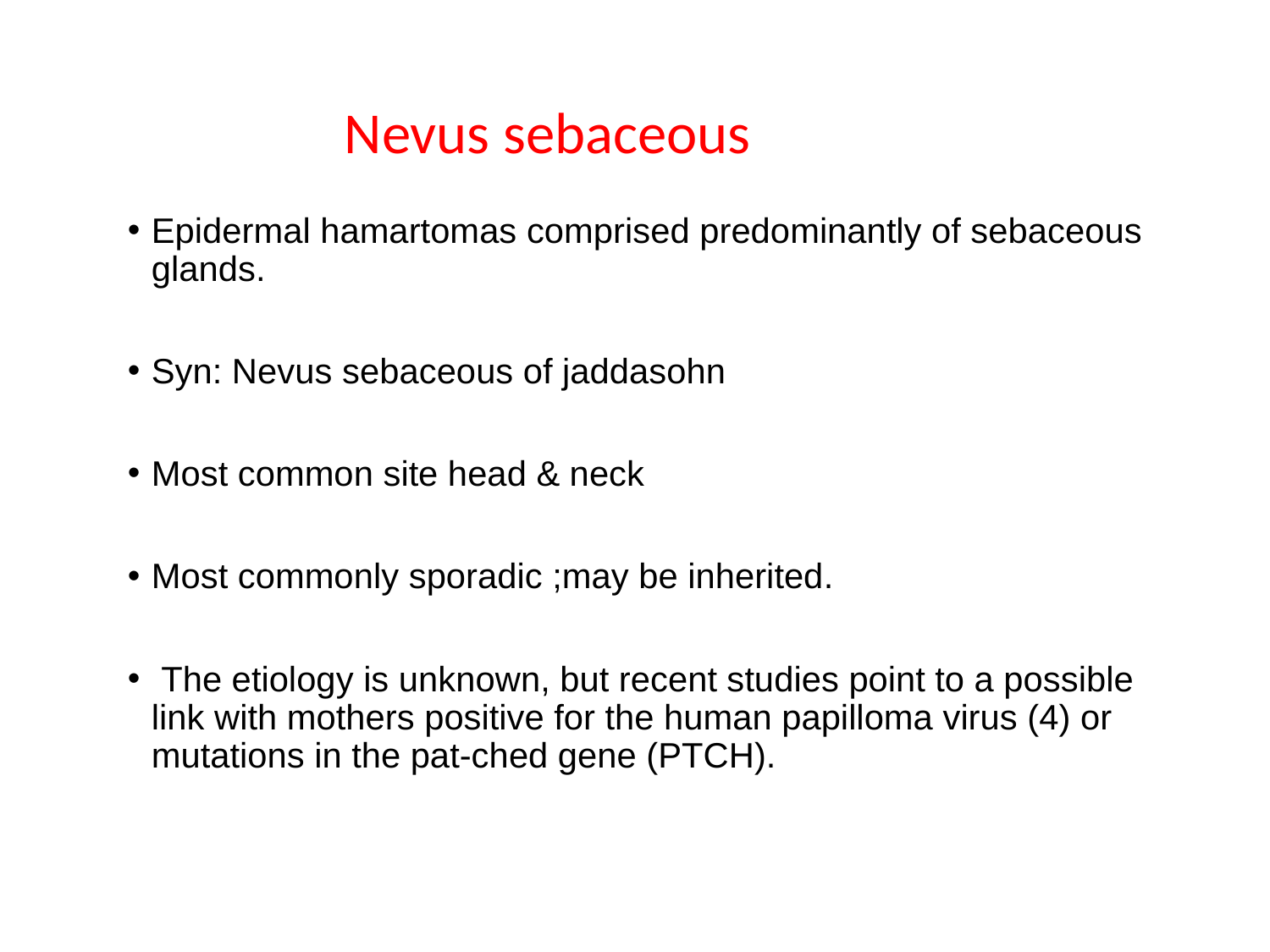

# Nevus sebaceous
Epidermal hamartomas comprised predominantly of sebaceous glands.

Syn: Nevus sebaceous of jaddasohn

Most common site head & neck

Most commonly sporadic ;may be inherited.

 The etiology is unknown, but recent studies point to a possible link with mothers positive for the human papilloma virus (4) or mutations in the pat-ched gene (PTCH).